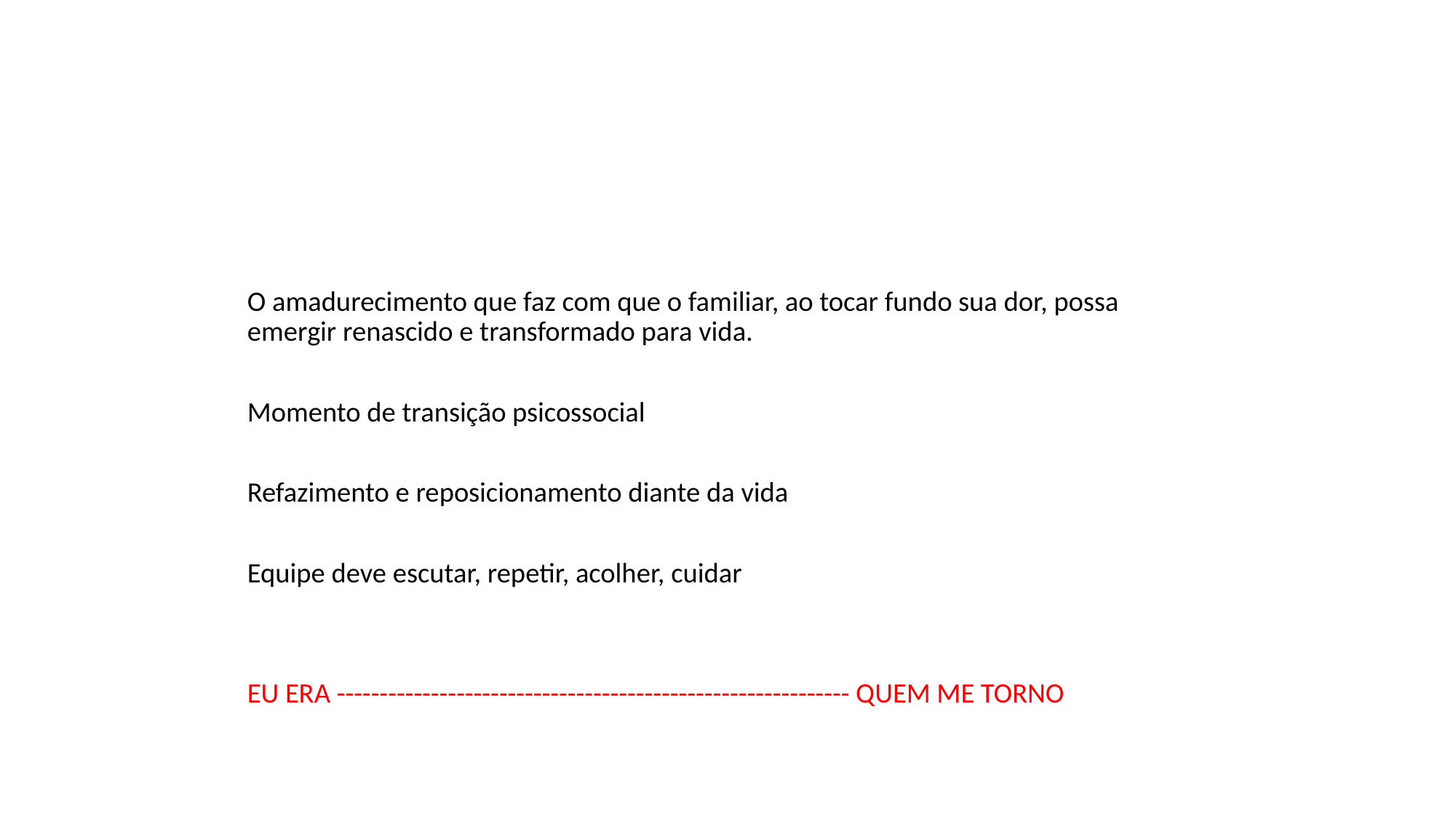

O amadurecimento que faz com que o familiar, ao tocar fundo sua dor, possa emergir renascido e transformado para vida.

Momento de transição psicossocial

Refazimento e reposicionamento diante da vida

Equipe deve escutar, repetir, acolher, cuidar

EU ERA ------------------------------------------------------------ QUEM ME TORNO